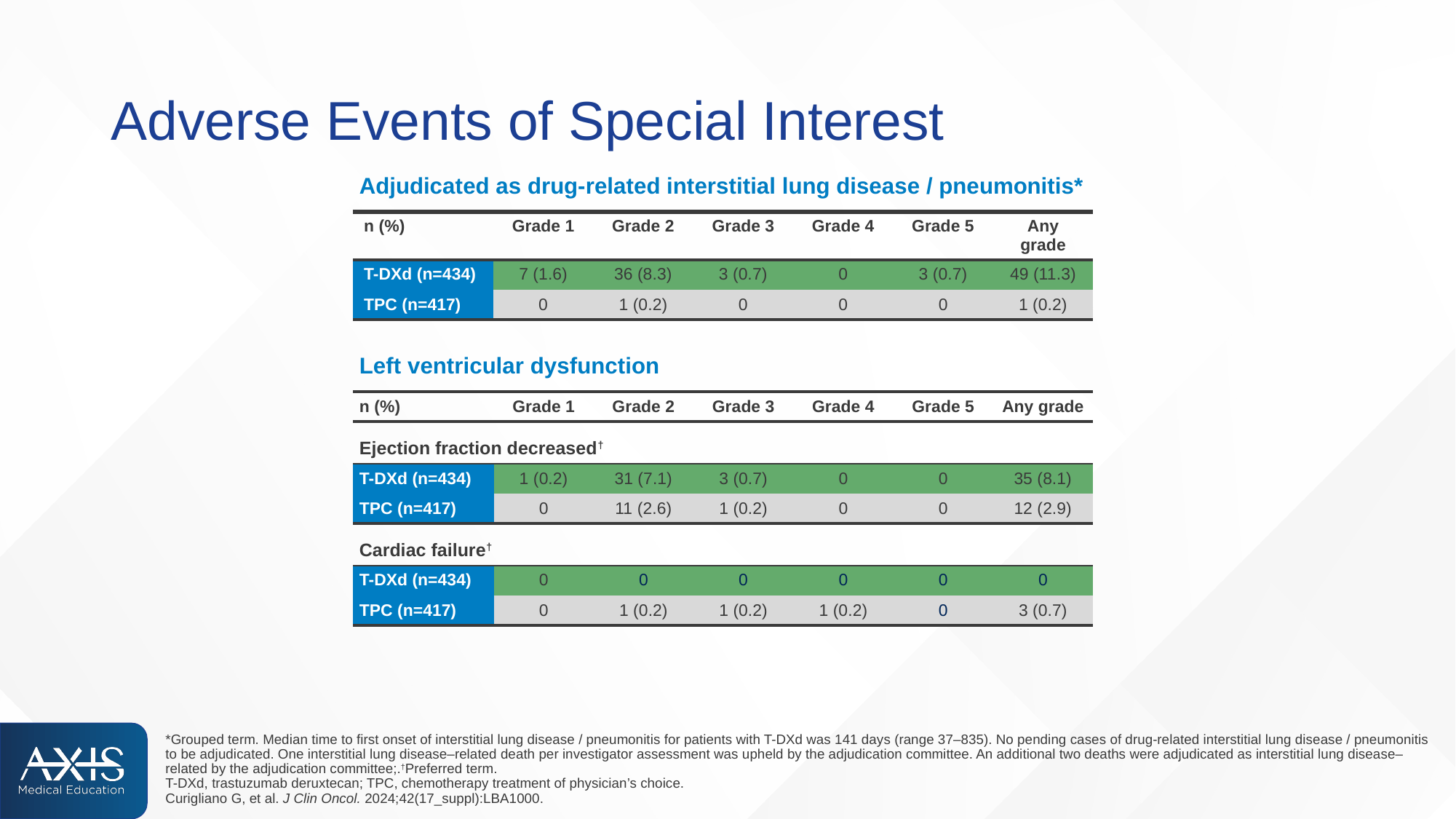

# Adverse Events of Special Interest
| Adjudicated as drug-related interstitial lung disease / pneumonitis\* |  |  |  |  |  |  |
| --- | --- | --- | --- | --- | --- | --- |
| n (%) | Grade 1 | Grade 2 | Grade 3 | Grade 4 | Grade 5 | Any grade |
| T-DXd (n=434) | 7 (1.6) | 36 (8.3) | 3 (0.7) | 0 | 3 (0.7) | 49 (11.3) |
| TPC (n=417) | 0 | 1 (0.2) | 0 | 0 | 0 | 1 (0.2) |
| Left ventricular dysfunction |  |  |  |  |  |  |
| --- | --- | --- | --- | --- | --- | --- |
| n (%) | Grade 1 | Grade 2 | Grade 3 | Grade 4 | Grade 5 | Any grade |
| Ejection fraction decreased† |  |  |  |  |  |  |
| T-DXd (n=434) | 1 (0.2) | 31 (7.1) | 3 (0.7) | 0 | 0 | 35 (8.1) |
| TPC (n=417) | 0 | 11 (2.6) | 1 (0.2) | 0 | 0 | 12 (2.9) |
| Cardiac failure† |  |  |  |  |  |  |
| T-DXd (n=434) | 0 | 0 | 0 | 0 | 0 | 0 |
| TPC (n=417) | 0 | 1 (0.2) | 1 (0.2) | 1 (0.2) | 0 | 3 (0.7) |
*Grouped term. Median time to first onset of interstitial lung disease / pneumonitis for patients with T-DXd was 141 days (range 37–835). No pending cases of drug-related interstitial lung disease / pneumonitis to be adjudicated. One interstitial lung disease–related death per investigator assessment was upheld by the adjudication committee. An additional two deaths were adjudicated as interstitial lung disease–related by the adjudication committee;.†Preferred term.
T-DXd, trastuzumab deruxtecan; TPC, chemotherapy treatment of physician’s choice.
Curigliano G, et al. J Clin Oncol. 2024;42(17_suppl):LBA1000.